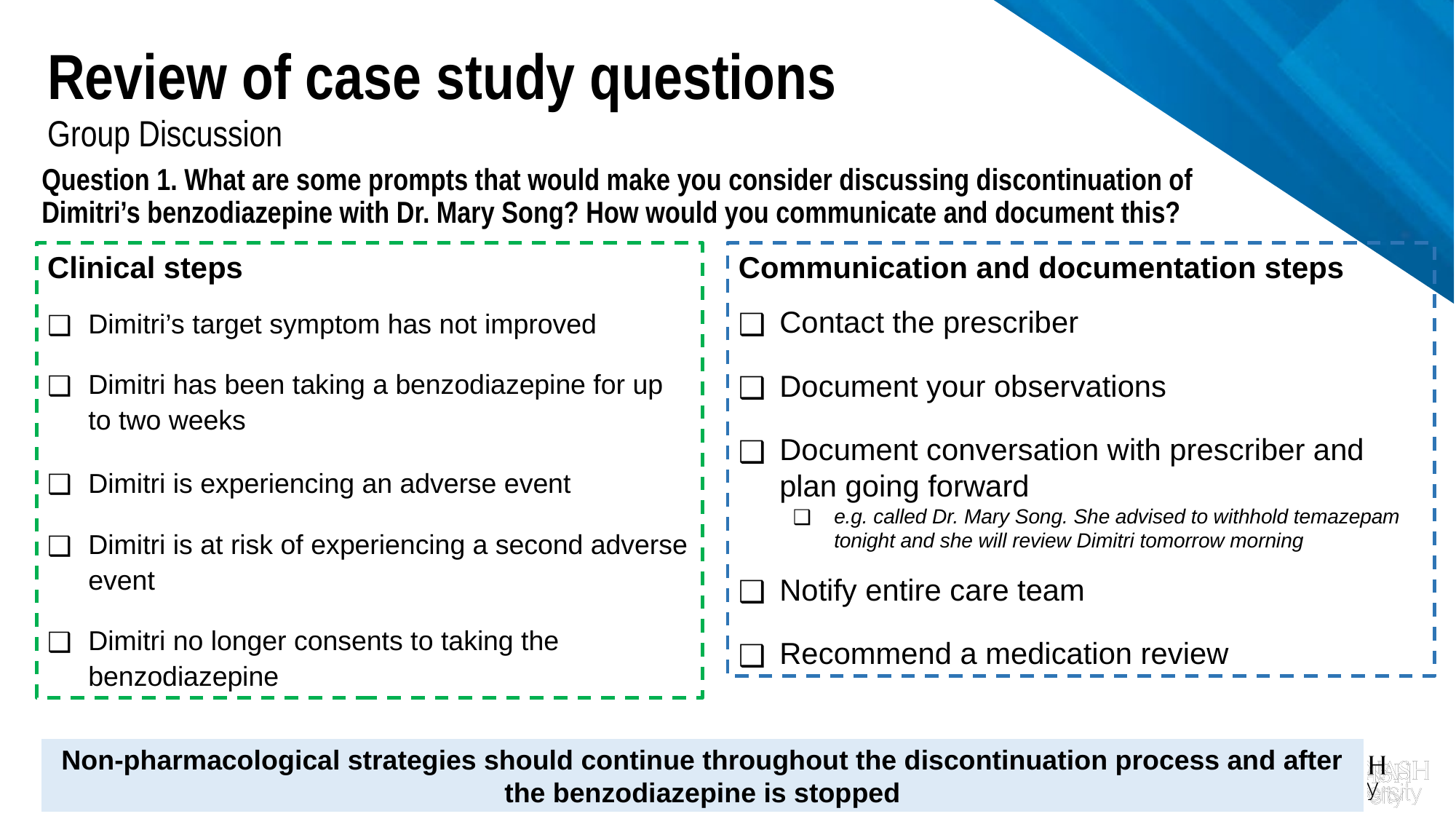

Review of case study questions
Group Discussion
Question 1. What are some prompts that would make you consider discussing discontinuation of Dimitri’s benzodiazepine with Dr. Mary Song? How would you communicate and document this?
Clinical steps

Dimitri’s target symptom has not improved

Dimitri has been taking a benzodiazepine for up to two weeks

Dimitri is experiencing an adverse event

Dimitri is at risk of experiencing a second adverse event

Dimitri no longer consents to taking the benzodiazepine
Communication and documentation steps

Contact the prescriber

Document your observations

Document conversation with prescriber and plan going forward
e.g. called Dr. Mary Song. She advised to withhold temazepam tonight and she will review Dimitri tomorrow morning

Notify entire care team

Recommend a medication review
Non-pharmacological strategies should continue throughout the discontinuation process and after the benzodiazepine is stopped